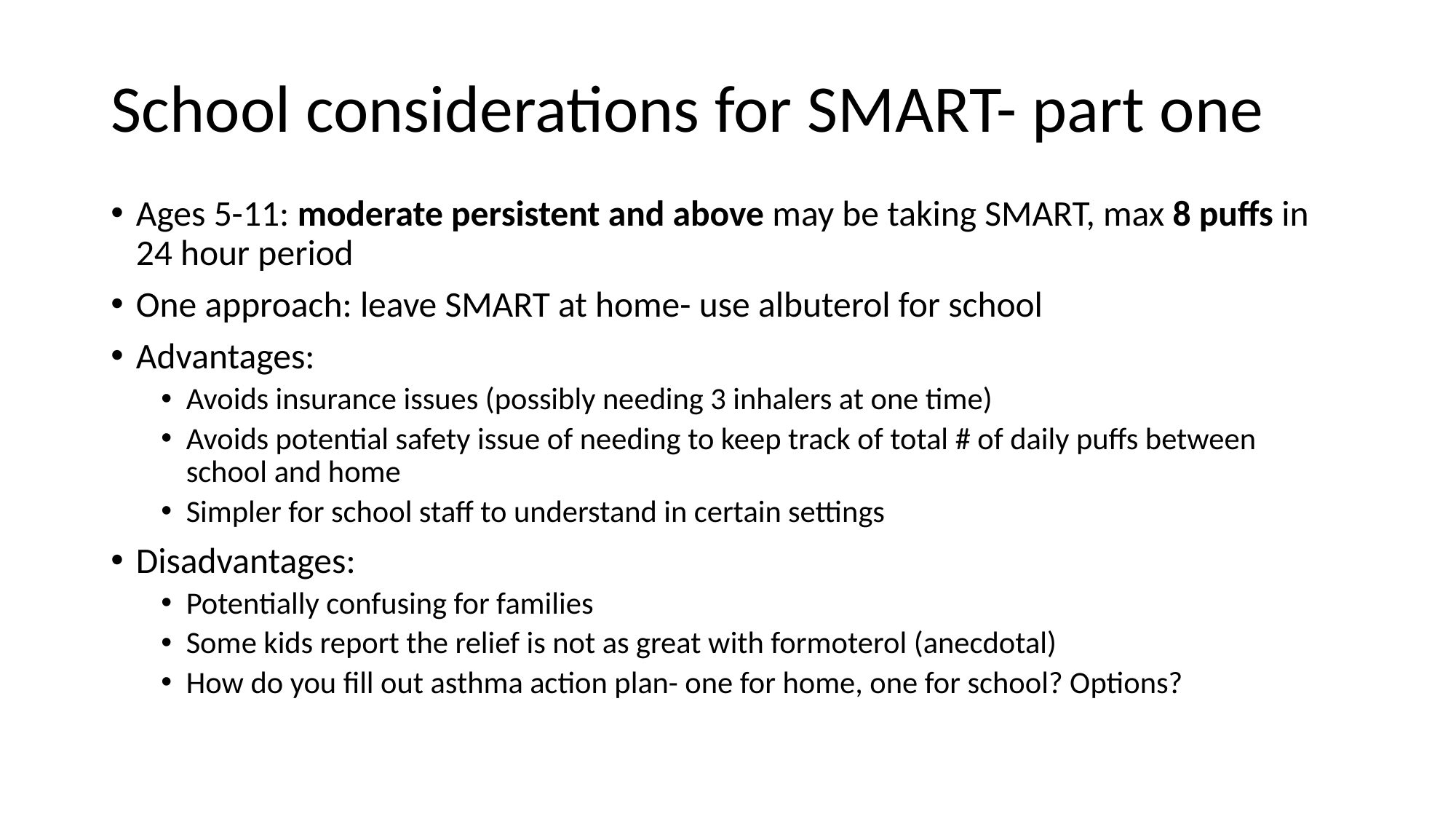

# School considerations for SMART- part one
Ages 5-11: moderate persistent and above may be taking SMART, max 8 puffs in 24 hour period
One approach: leave SMART at home- use albuterol for school
Advantages:
Avoids insurance issues (possibly needing 3 inhalers at one time)
Avoids potential safety issue of needing to keep track of total # of daily puffs between school and home
Simpler for school staff to understand in certain settings
Disadvantages:
Potentially confusing for families
Some kids report the relief is not as great with formoterol (anecdotal)
How do you fill out asthma action plan- one for home, one for school? Options?